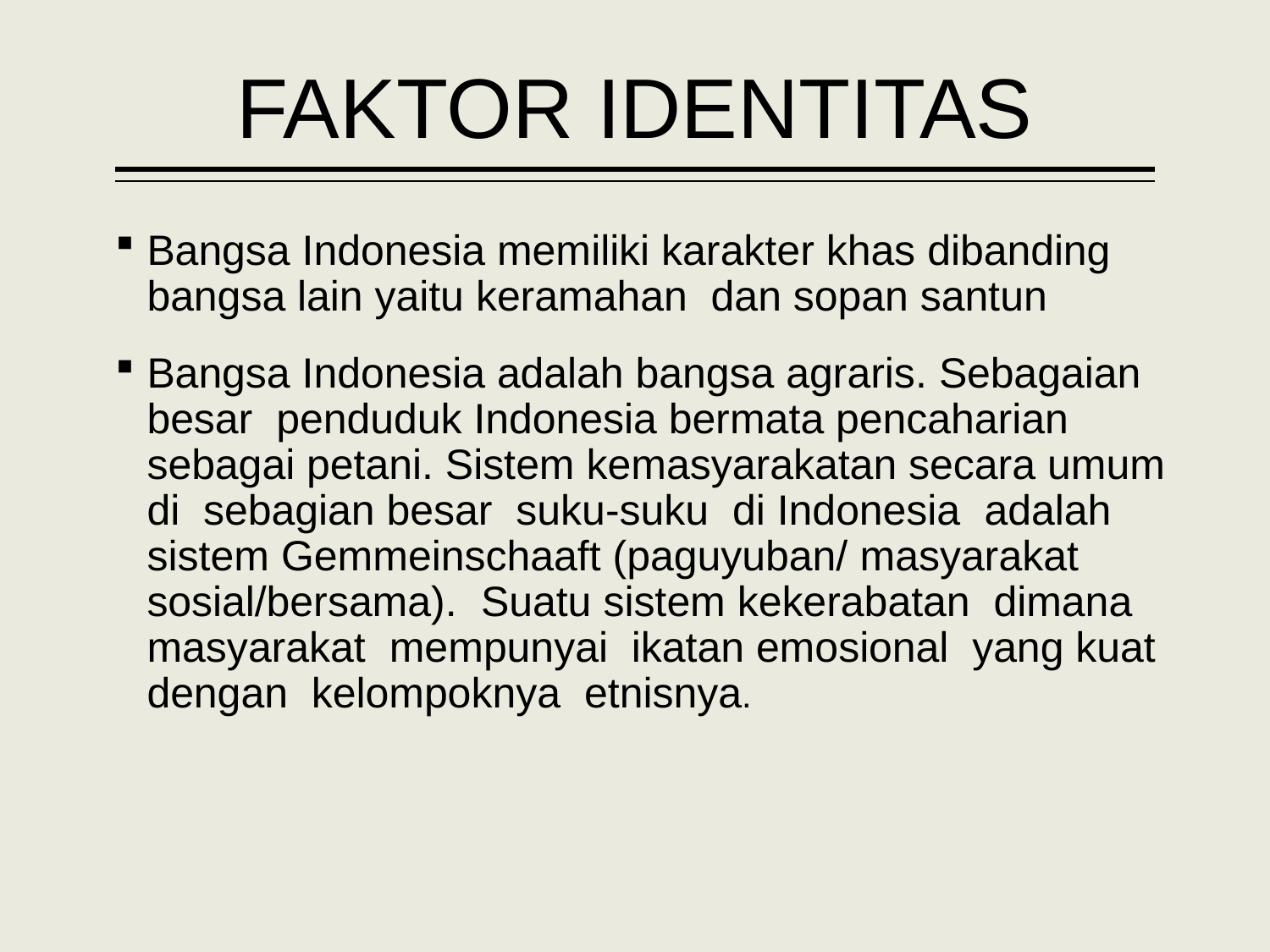

# FAKTOR IDENTITAS
Bangsa Indonesia memiliki karakter khas dibanding bangsa lain yaitu keramahan  dan sopan santun
Bangsa Indonesia adalah bangsa agraris. Sebagaian besar  penduduk Indonesia bermata pencaharian sebagai petani. Sistem kemasyarakatan secara umum di  sebagian besar  suku-suku  di Indonesia  adalah sistem Gemmeinschaaft (paguyuban/ masyarakat  sosial/bersama).  Suatu sistem kekerabatan  dimana  masyarakat  mempunyai  ikatan emosional  yang kuat dengan  kelompoknya  etnisnya.